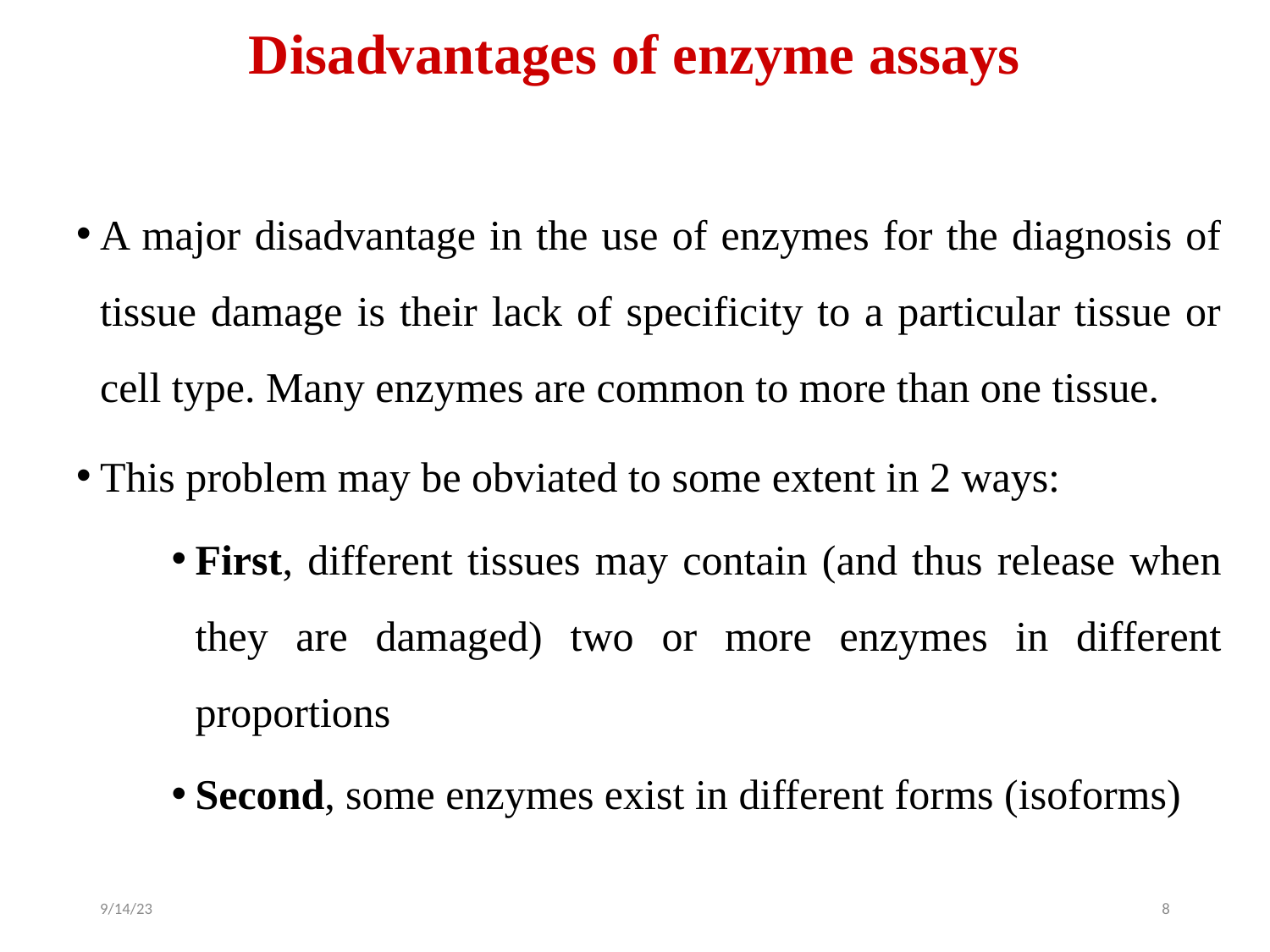

# Disadvantages of enzyme assays
A major disadvantage in the use of enzymes for the diagnosis of tissue damage is their lack of specificity to a particular tissue or cell type. Many enzymes are common to more than one tissue.
This problem may be obviated to some extent in 2 ways:
First, different tissues may contain (and thus release when they are damaged) two or more enzymes in different proportions
Second, some enzymes exist in different forms (isoforms)
9/14/23
8